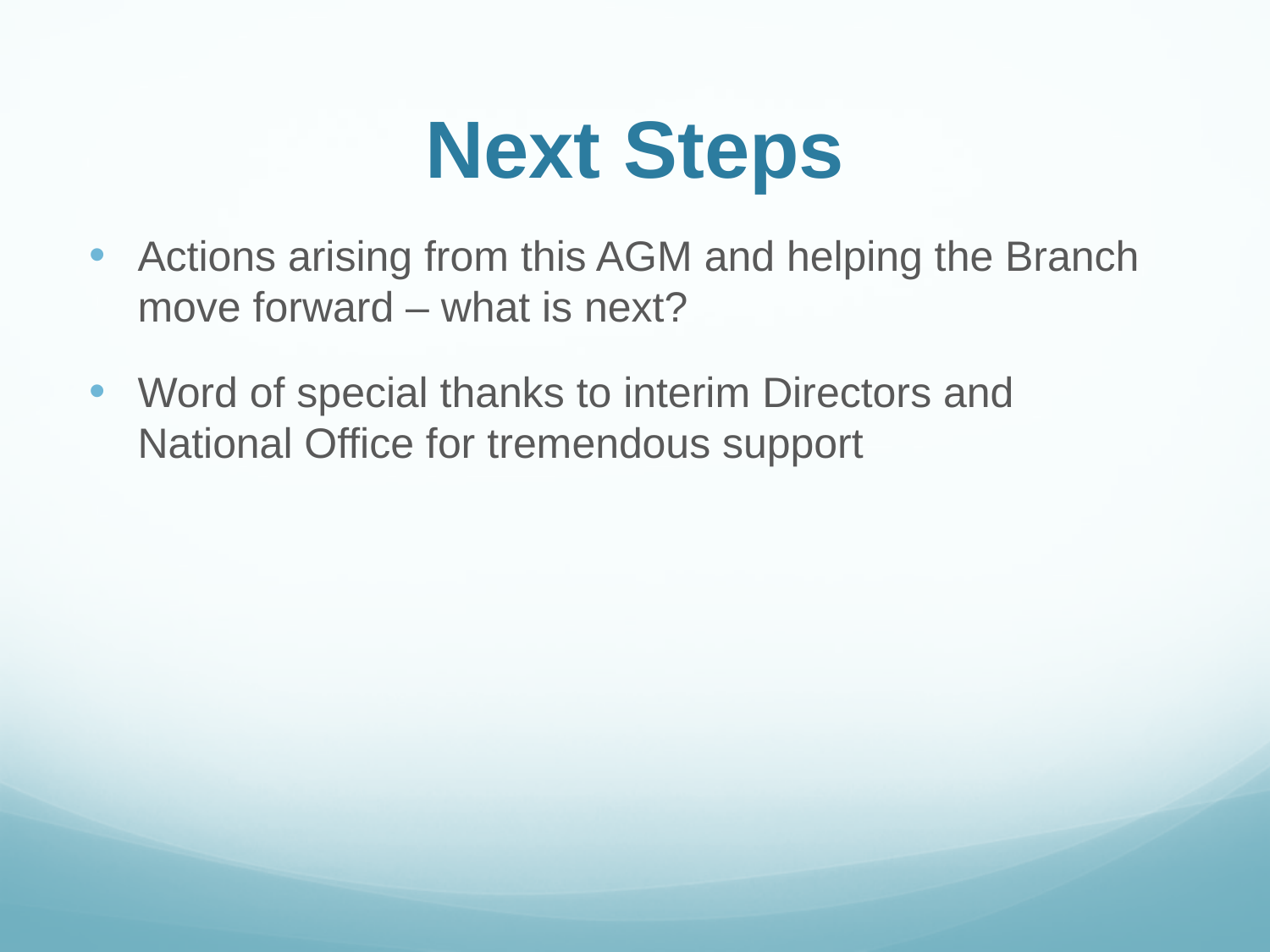

# Next Steps
Actions arising from this AGM and helping the Branch move forward – what is next?
Word of special thanks to interim Directors and National Office for tremendous support